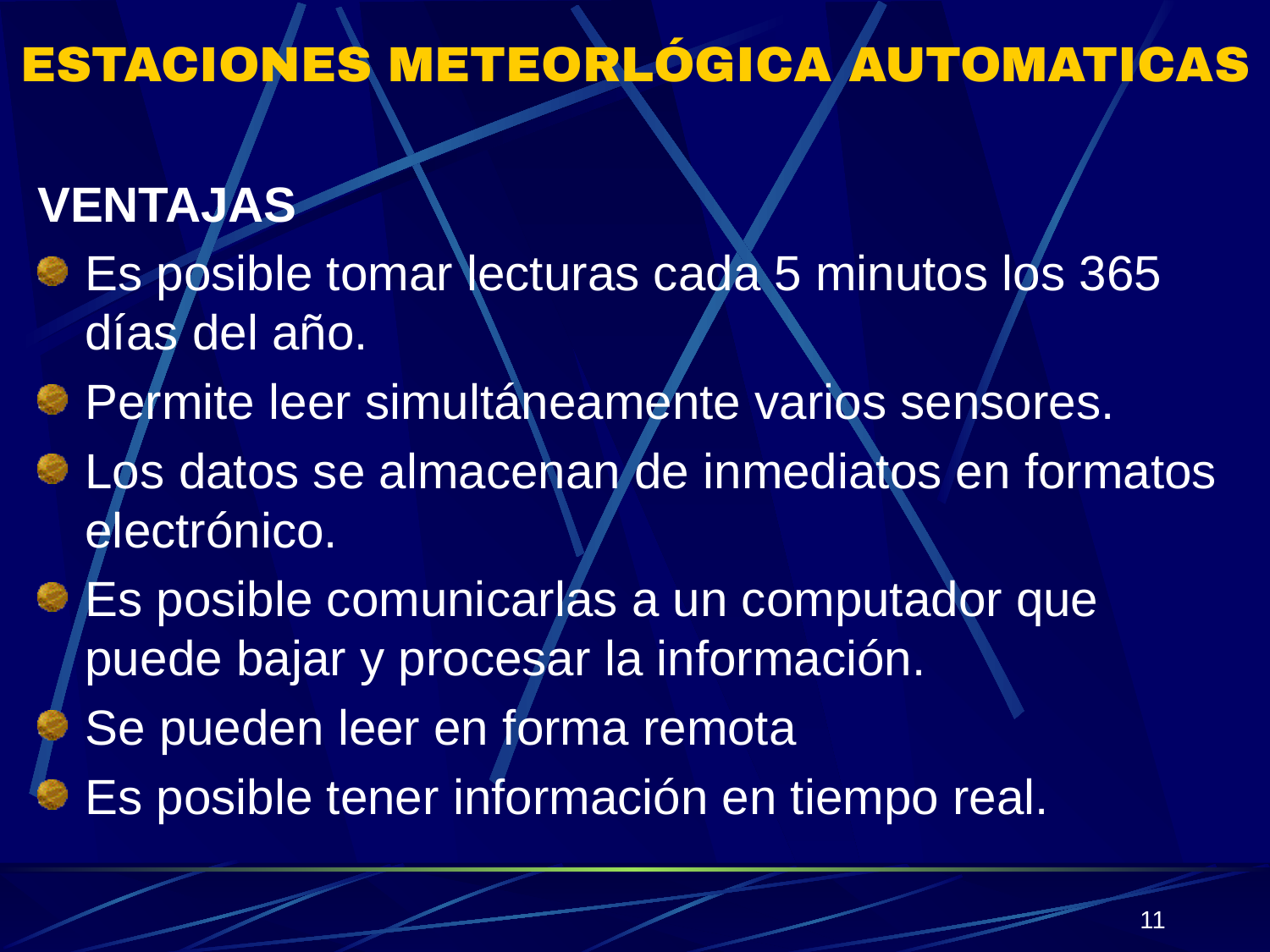

# ESTACIONES METEORLÓGICA AUTOMATICAS
VENTAJAS
Es posible tomar lecturas cada 5 minutos los 365 días del año.
Permite leer simultáneamente varios sensores.
Los datos se almacenan de inmediatos en formatos electrónico.
Es posible comunicarlas a un computador que puede bajar y procesar la información.
Se pueden leer en forma remota
Es posible tener información en tiempo real.
11